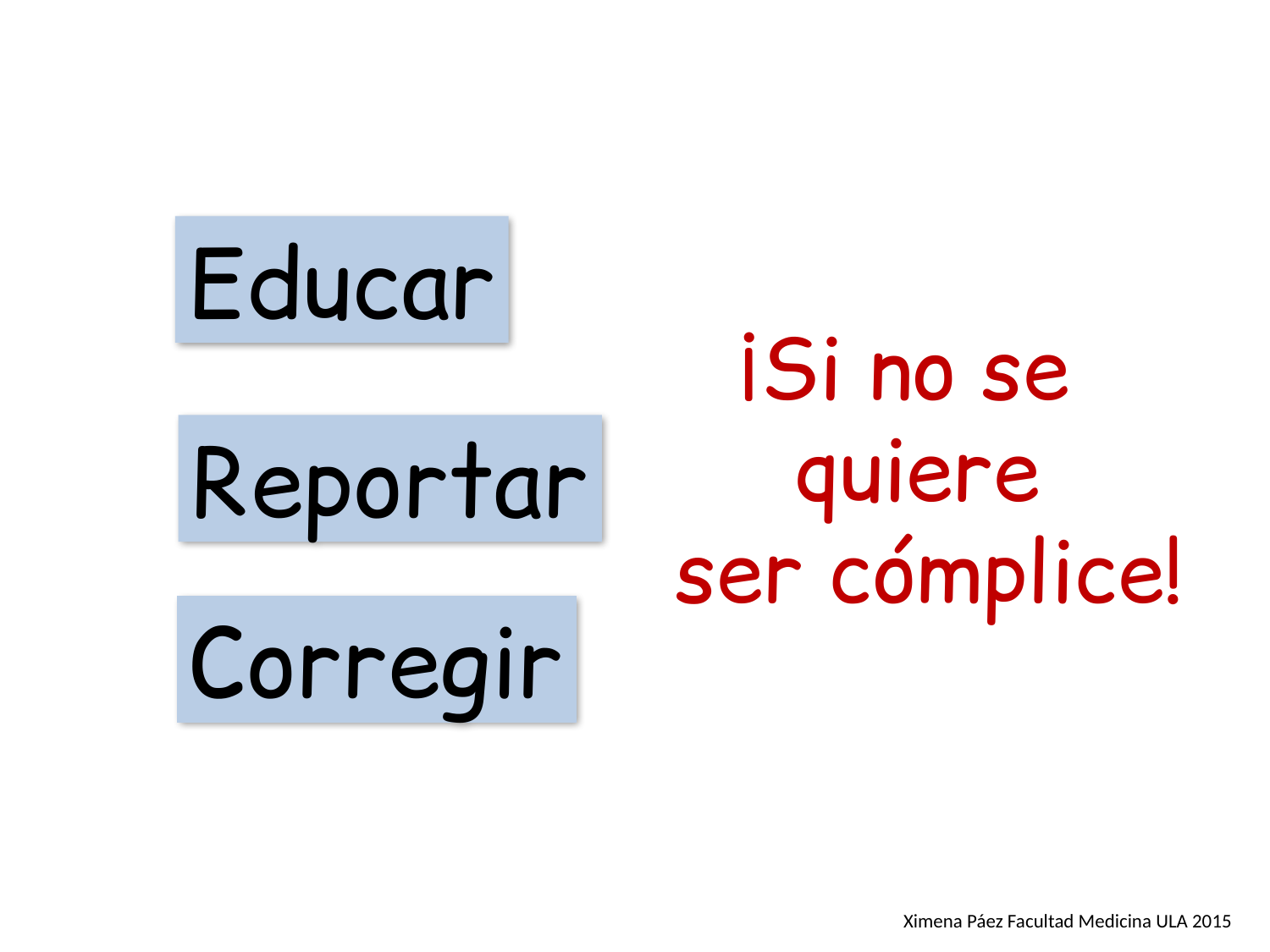

Educar
¡Si no se
quiere
 ser cómplice!
Reportar
Corregir
Ximena Páez Facultad Medicina ULA 2015